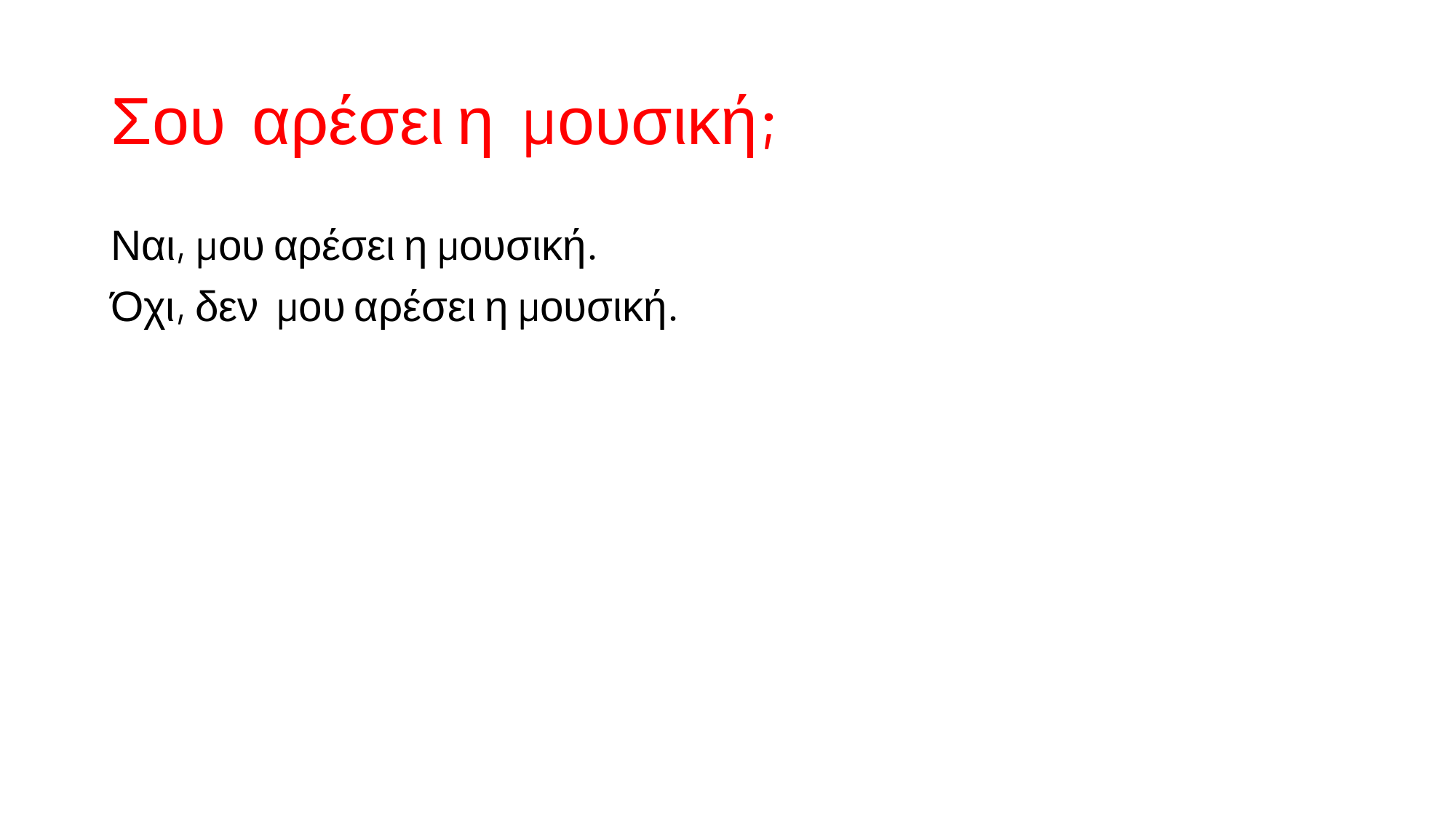

# Σου  αρέσει η  μουσική;
Ναι, μου αρέσει η μουσική.
Όχι, δεν  μου αρέσει η μουσική.